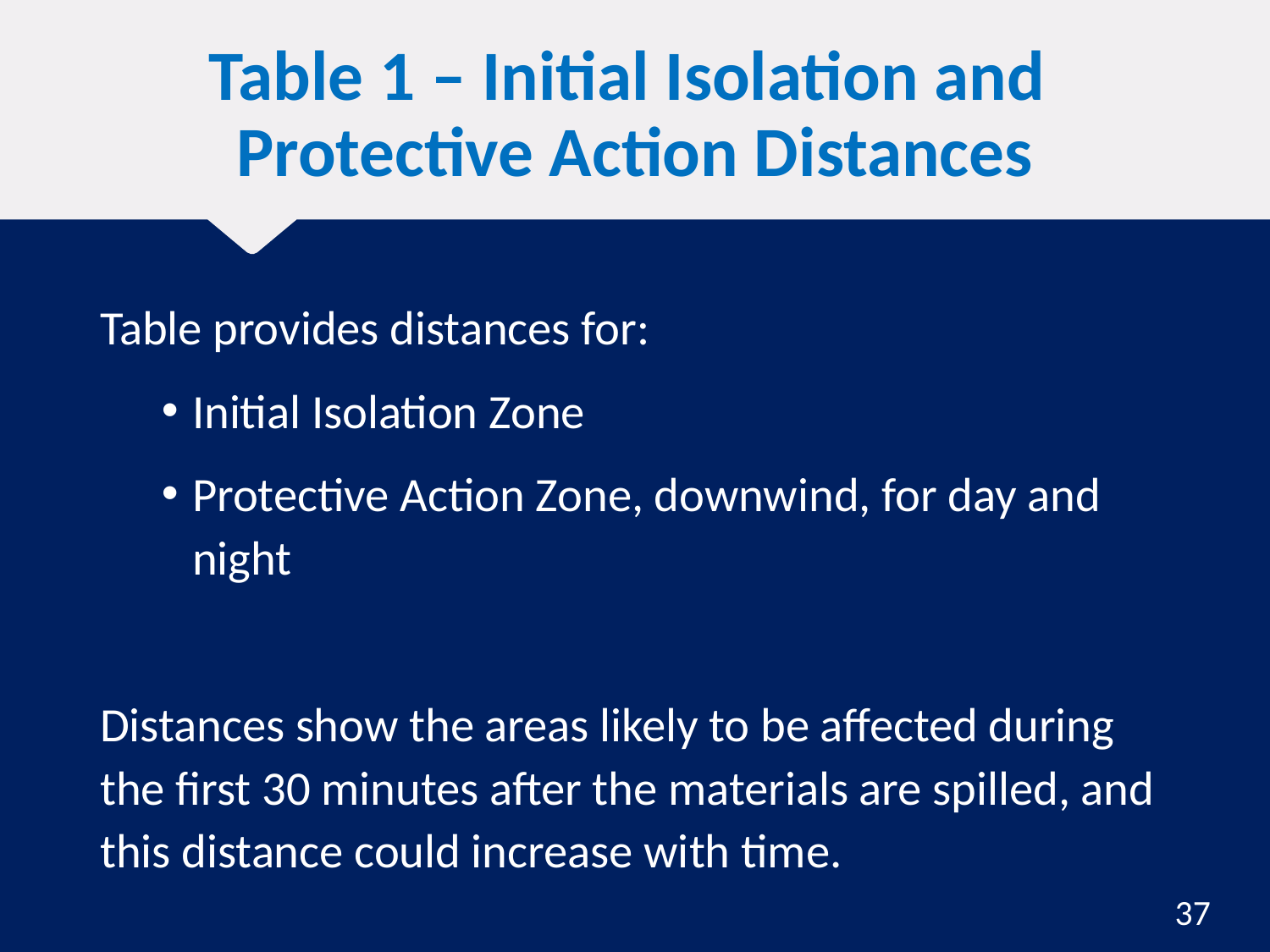

# Table 1 – Initial Isolation and  Protective Action Distances
Table provides distances for:
Initial Isolation Zone
Protective Action Zone, downwind, for day and night

Distances show the areas likely to be affected during the first 30 minutes after the materials are spilled, and this distance could increase with time.
37